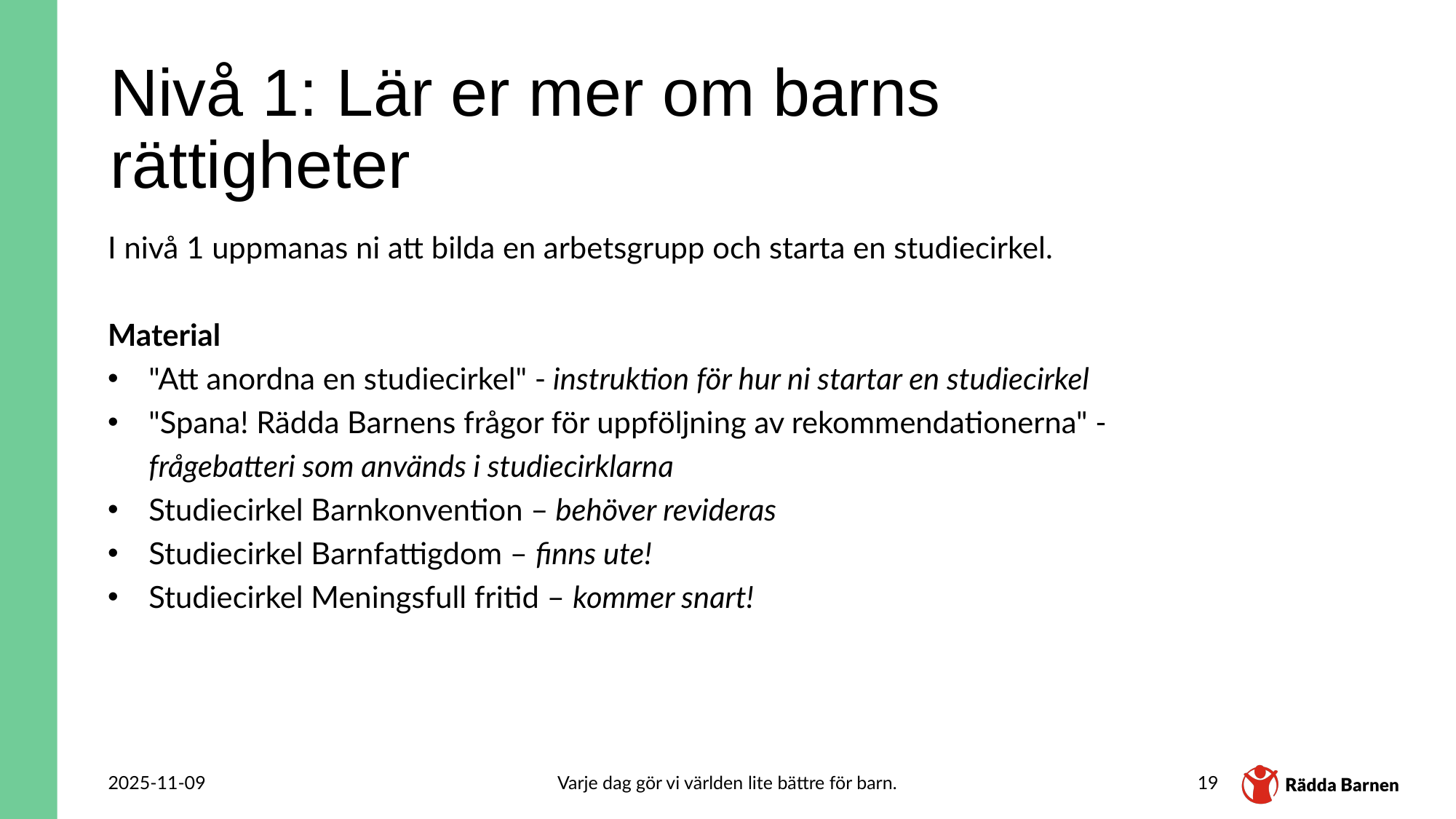

# Nivå 1: Lär er mer om barns rättigheter
I nivå 1 uppmanas ni att bilda en arbetsgrupp och starta en studiecirkel.

Material
"Att anordna en studiecirkel" - instruktion för hur ni startar en studiecirkel
"Spana! Rädda Barnens frågor för uppföljning av rekommendationerna" - frågebatteri som används i studiecirklarna
Studiecirkel Barnkonvention – behöver revideras
Studiecirkel Barnfattigdom – finns ute!
Studiecirkel Meningsfull fritid – kommer snart!
2025-11-09
Varje dag gör vi världen lite bättre för barn.
19